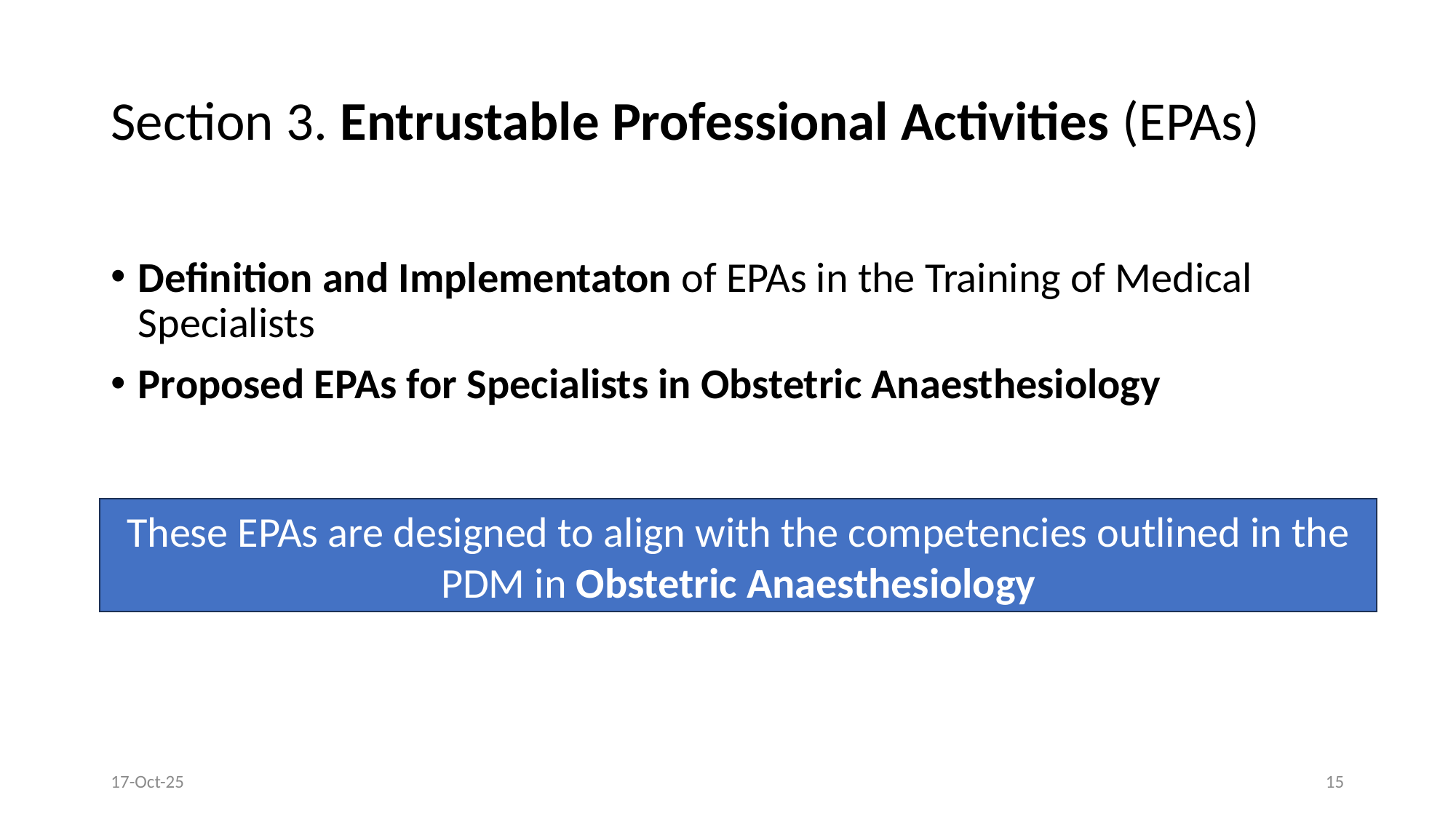

# Section 3. Entrustable Professional Activities (EPAs)
Definition and Implementaton of EPAs in the Training of Medical Specialists
Proposed EPAs for Specialists in Obstetric Anaesthesiology
These EPAs are designed to align with the competencies outlined in the PDM in Obstetric Anaesthesiology
17-Oct-25
15